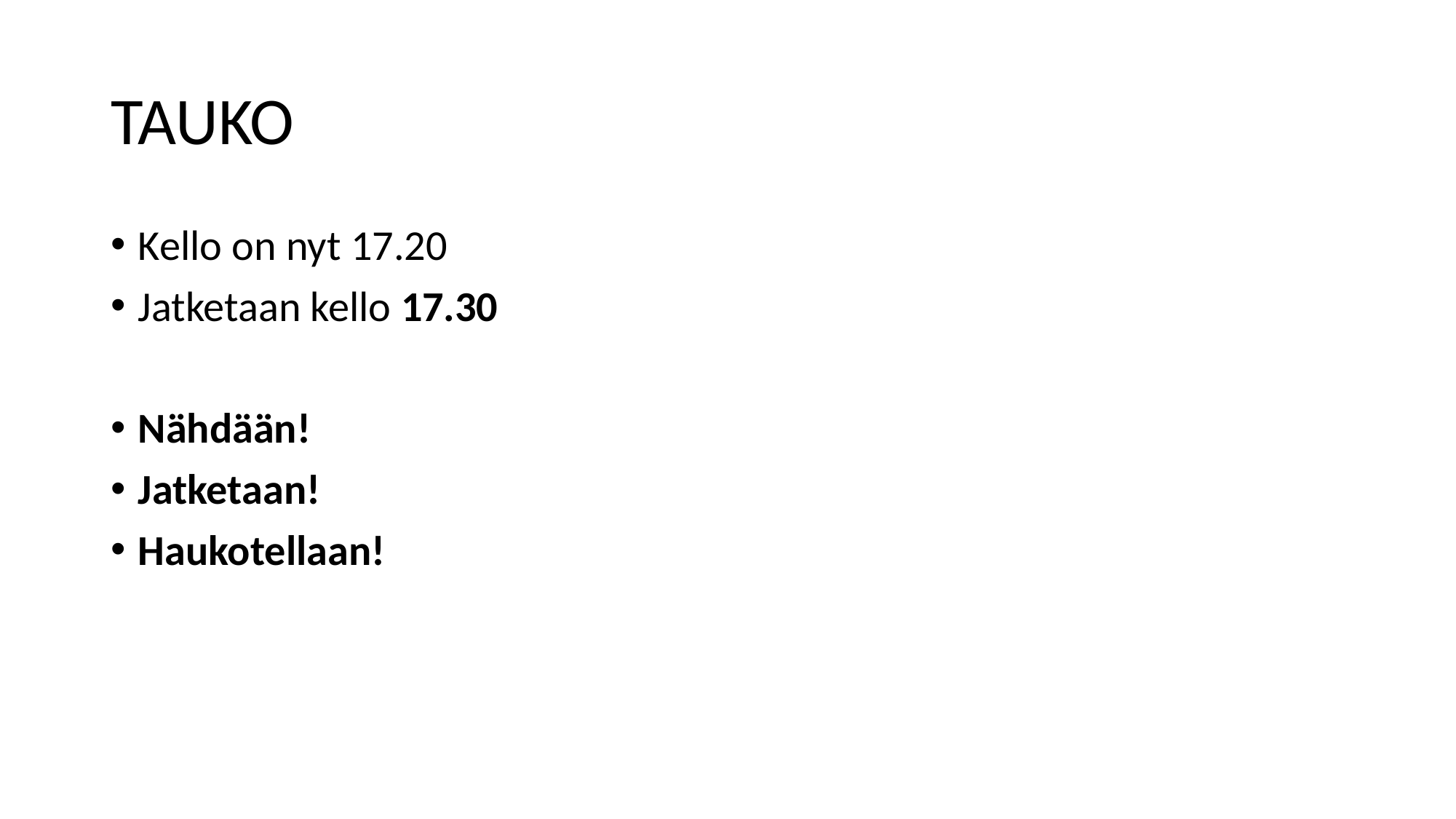

# TAUKO
Kello on nyt 17.20
Jatketaan kello 17.30

Nähdään!
Jatketaan!
Haukotellaan!